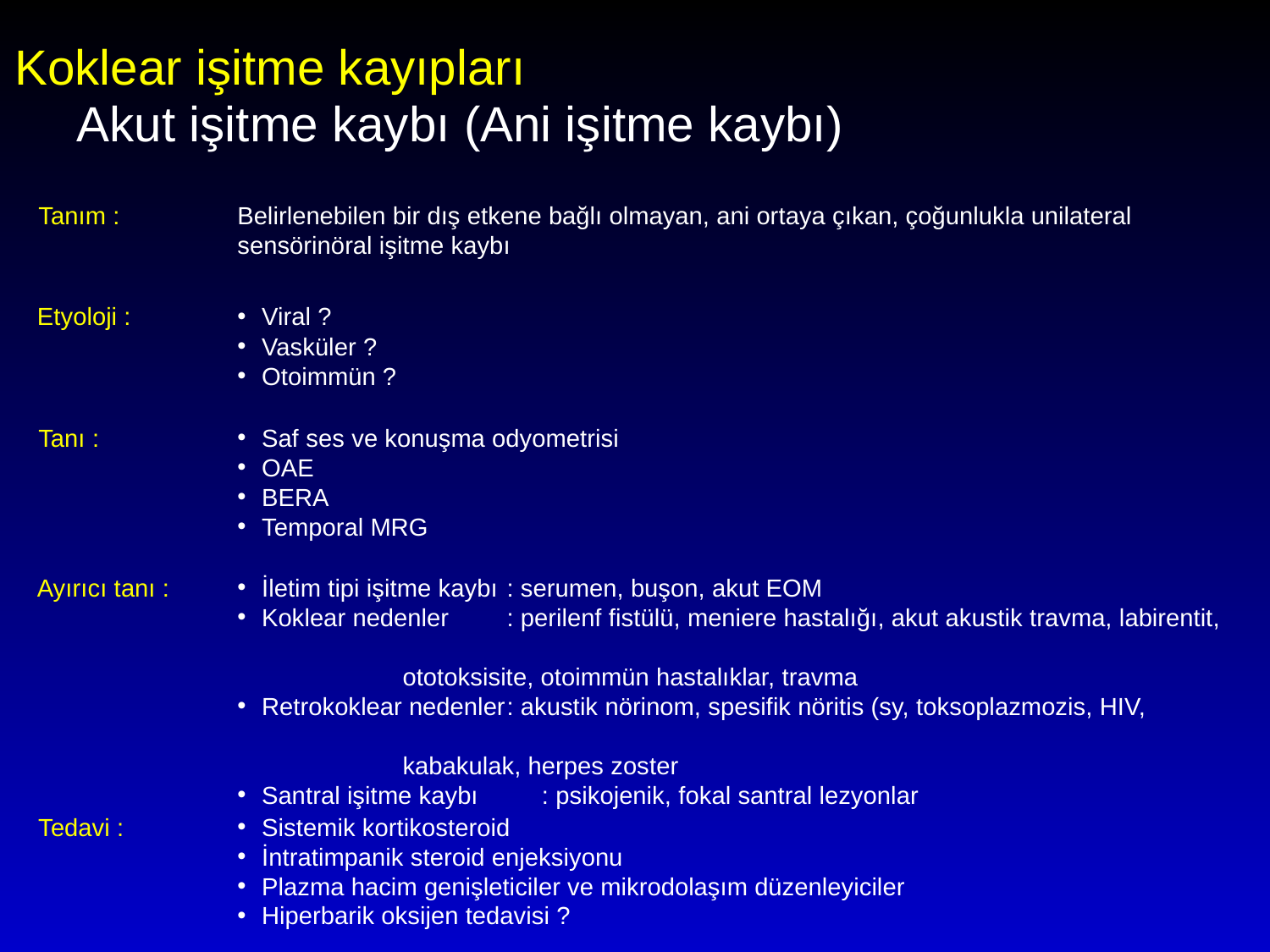

Koklear işitme kayıpları
Akut işitme kaybı (Ani işitme kaybı)
Tanım :
Belirlenebilen bir dış etkene bağlı olmayan, ani ortaya çıkan, çoğunlukla unilateral sensörinöral işitme kaybı
Etyoloji :
Viral ?
Vasküler ?
Otoimmün ?
Tanı :
Saf ses ve konuşma odyometrisi
OAE
BERA
Temporal MRG
Ayırıcı tanı :
İletim tipi işitme kaybı	: serumen, buşon, akut EOM
Koklear nedenler		: perilenf fistülü, meniere hastalığı, akut akustik travma, labirentit,
									  ototoksisite, otoimmün hastalıklar, travma
Retrokoklear nedenler	: akustik nörinom, spesifik nöritis (sy, toksoplazmozis, HIV,
									  kabakulak, herpes zoster
Santral işitme kaybı		: psikojenik, fokal santral lezyonlar
Tedavi :
Sistemik kortikosteroid
İntratimpanik steroid enjeksiyonu
Plazma hacim genişleticiler ve mikrodolaşım düzenleyiciler
Hiperbarik oksijen tedavisi ?